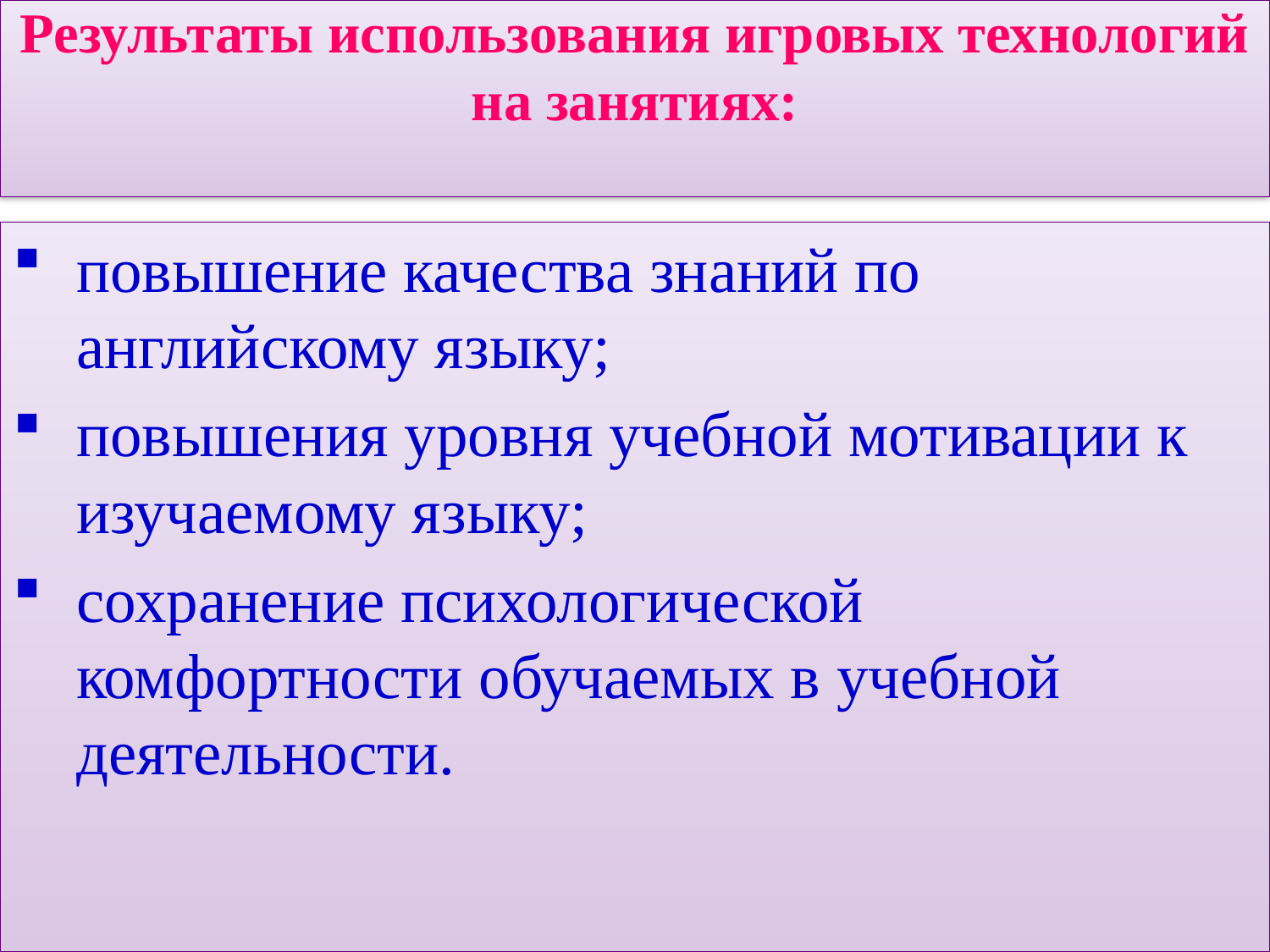

# Результаты использования игровых технологий на занятиях:
повышение качества знаний по английскому языку;
повышения уровня учебной мотивации к изучаемому языку;
сохранение психологической комфортности обучаемых в учебной деятельности.